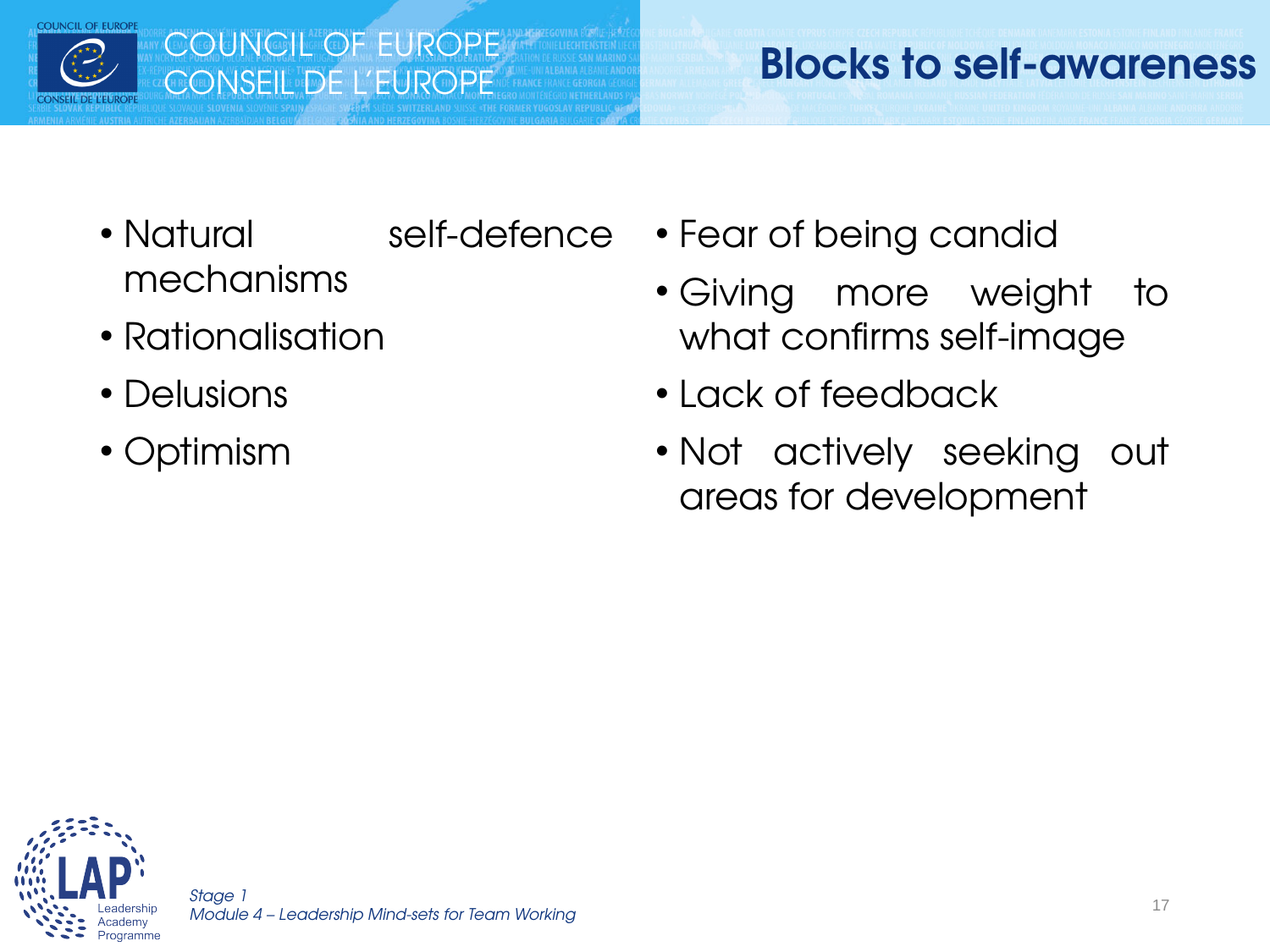

# Blocks to self-awareness

Natural self-defence mechanisms
Rationalisation
Delusions
Optimism

Fear of being candid
Giving more weight to what confirms self-image
Lack of feedback
Not actively seeking out areas for development
Stage 1
Module 4 – Leadership Mind-sets for Team Working
17